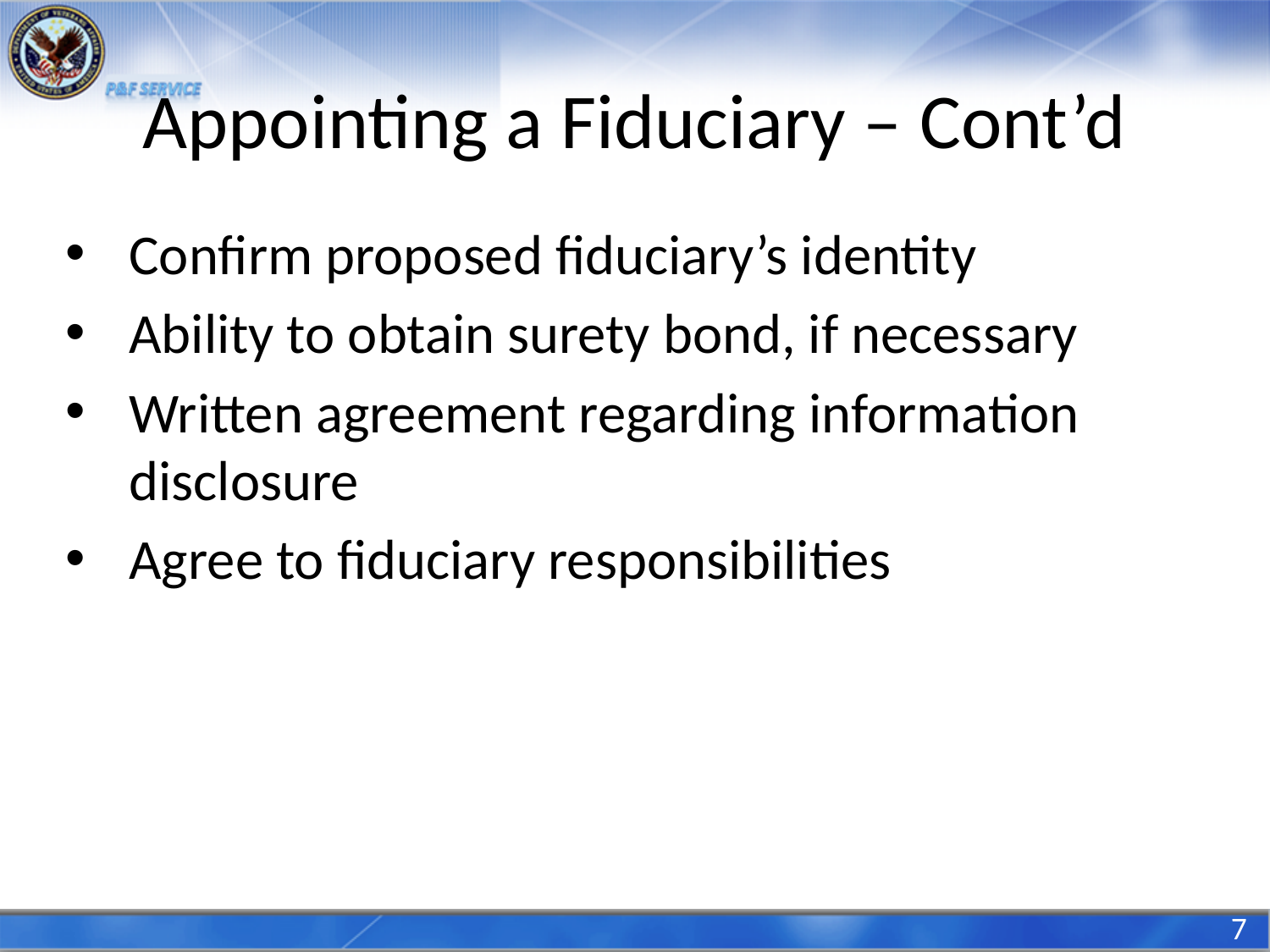

# Appointing a Fiduciary – Cont’d
Confirm proposed fiduciary’s identity
Ability to obtain surety bond, if necessary
Written agreement regarding information disclosure
Agree to fiduciary responsibilities

7